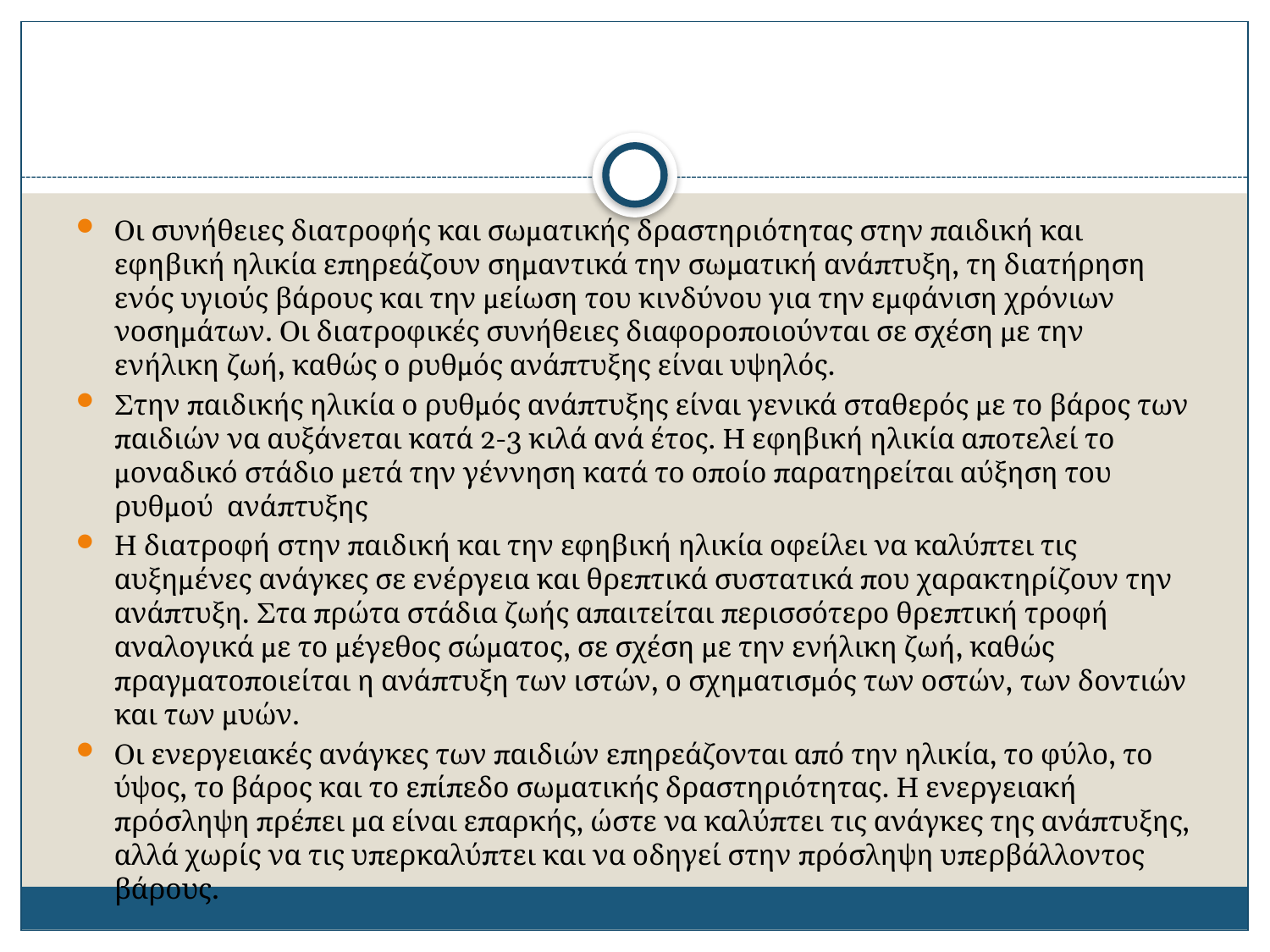

Οι συνήθειες διατροφής και σωματικής δραστηριότητας στην παιδική και εφηβική ηλικία επηρεάζουν σημαντικά την σωματική ανάπτυξη, τη διατήρηση ενός υγιούς βάρους και την μείωση του κινδύνου για την εμφάνιση χρόνιων νοσημάτων. Οι διατροφικές συνήθειες διαφοροποιούνται σε σχέση με την ενήλικη ζωή, καθώς ο ρυθμός ανάπτυξης είναι υψηλός.
Στην παιδικής ηλικία ο ρυθμός ανάπτυξης είναι γενικά σταθερός με το βάρος των παιδιών να αυξάνεται κατά 2-3 κιλά ανά έτος. Η εφηβική ηλικία αποτελεί το μοναδικό στάδιο μετά την γέννηση κατά το οποίο παρατηρείται αύξηση του ρυθμού  ανάπτυξης
Η διατροφή στην παιδική και την εφηβική ηλικία οφείλει να καλύπτει τις αυξημένες ανάγκες σε ενέργεια και θρεπτικά συστατικά που χαρακτηρίζουν την ανάπτυξη. Στα πρώτα στάδια ζωής απαιτείται περισσότερο θρεπτική τροφή αναλογικά με το μέγεθος σώματος, σε σχέση με την ενήλικη ζωή, καθώς πραγματοποιείται η ανάπτυξη των ιστών, ο σχηματισμός των οστών, των δοντιών και των μυών.
Οι ενεργειακές ανάγκες των παιδιών επηρεάζονται από την ηλικία, το φύλο, το ύψος, το βάρος και το επίπεδο σωματικής δραστηριότητας. Η ενεργειακή πρόσληψη πρέπει μα είναι επαρκής, ώστε να καλύπτει τις ανάγκες της ανάπτυξης, αλλά χωρίς να τις υπερκαλύπτει και να οδηγεί στην πρόσληψη υπερβάλλοντος βάρους.